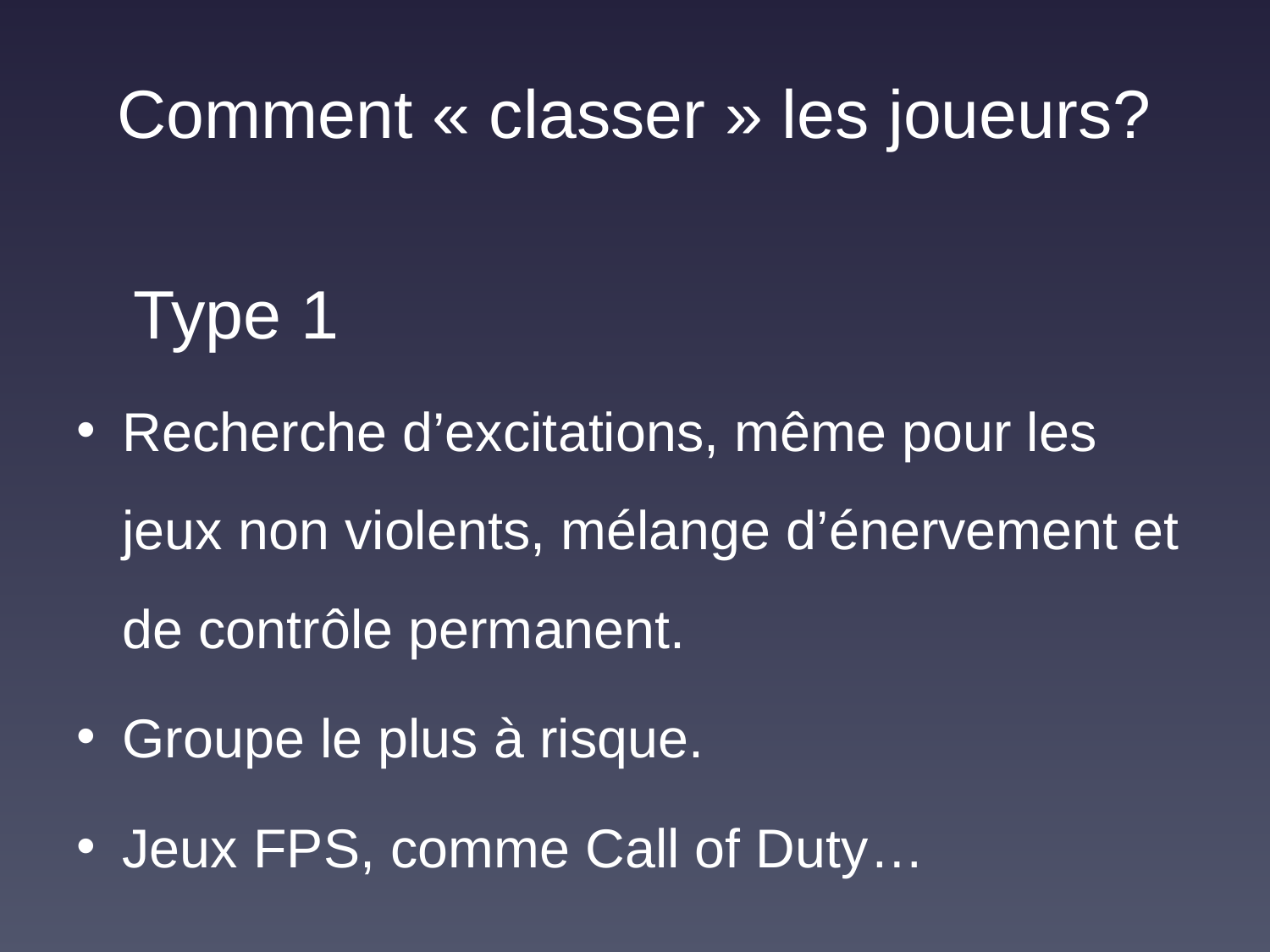

# Comment « classer » les joueurs?
   Type 1
Recherche d’excitations, même pour les jeux non violents, mélange d’énervement et de contrôle permanent.
Groupe le plus à risque.
Jeux FPS, comme Call of Duty…